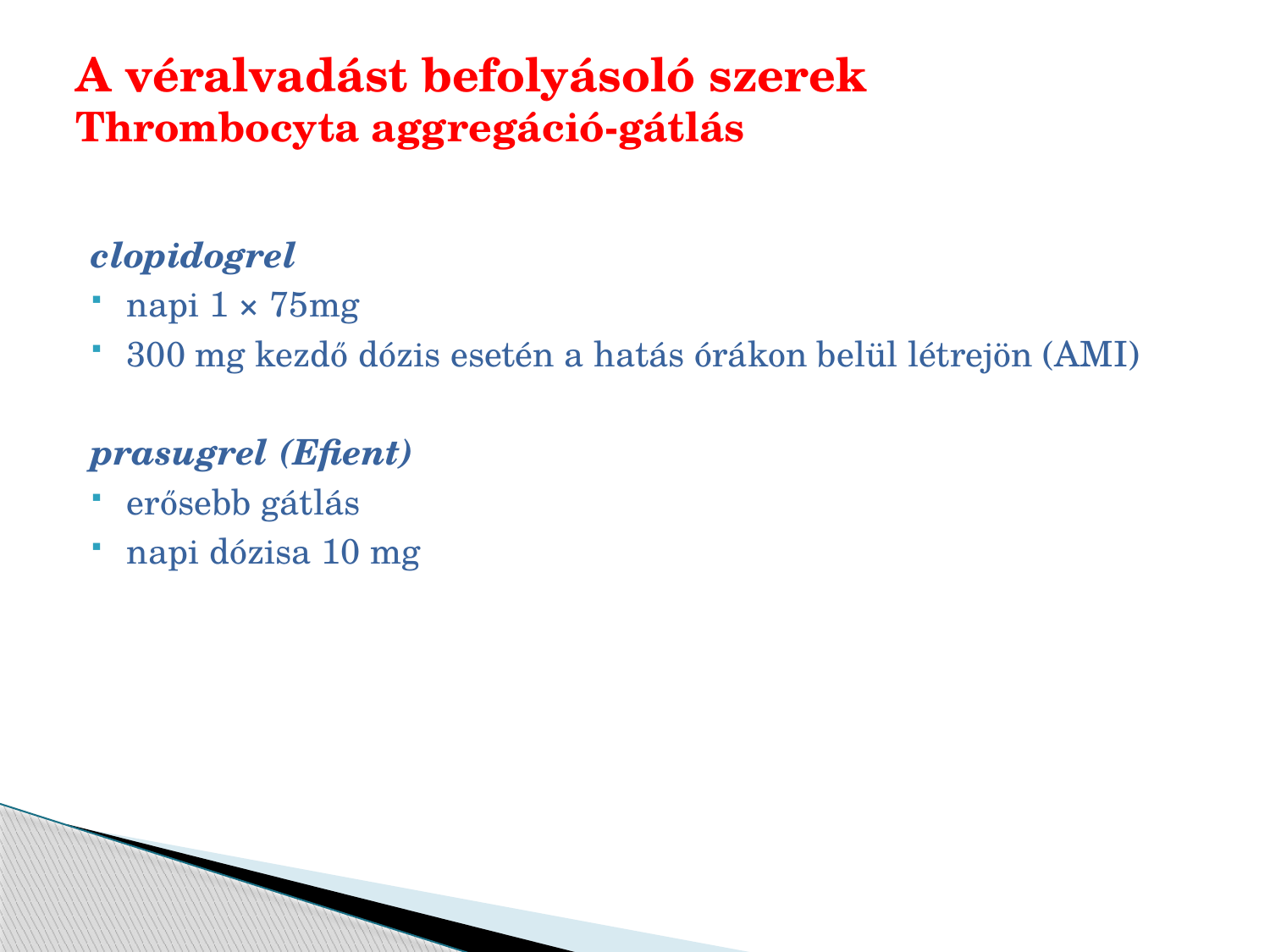

# A véralvadást befolyásoló szerek Thrombocyta aggregáció-gátlás
clopidogrel
napi 1 × 75mg
300 mg kezdő dózis esetén a hatás órákon belül létrejön (AMI)

prasugrel (Efient)
erősebb gátlás
napi dózisa 10 mg